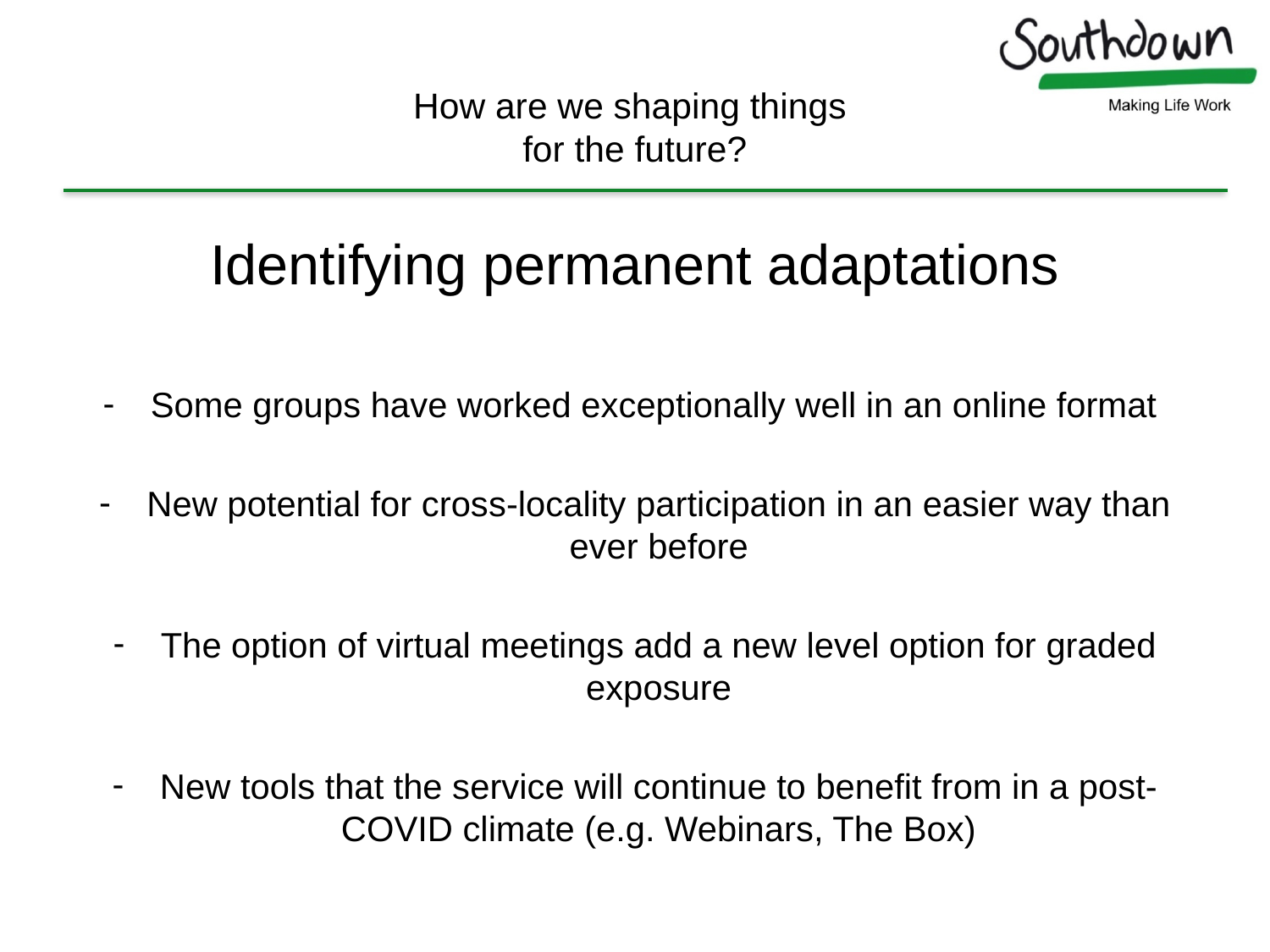

# How are we shaping things for the future?
Identifying permanent adaptations

Some groups have worked exceptionally well in an online format

New potential for cross-locality participation in an easier way than ever before

The option of virtual meetings add a new level option for graded exposure

New tools that the service will continue to benefit from in a post-COVID climate (e.g. Webinars, The Box)